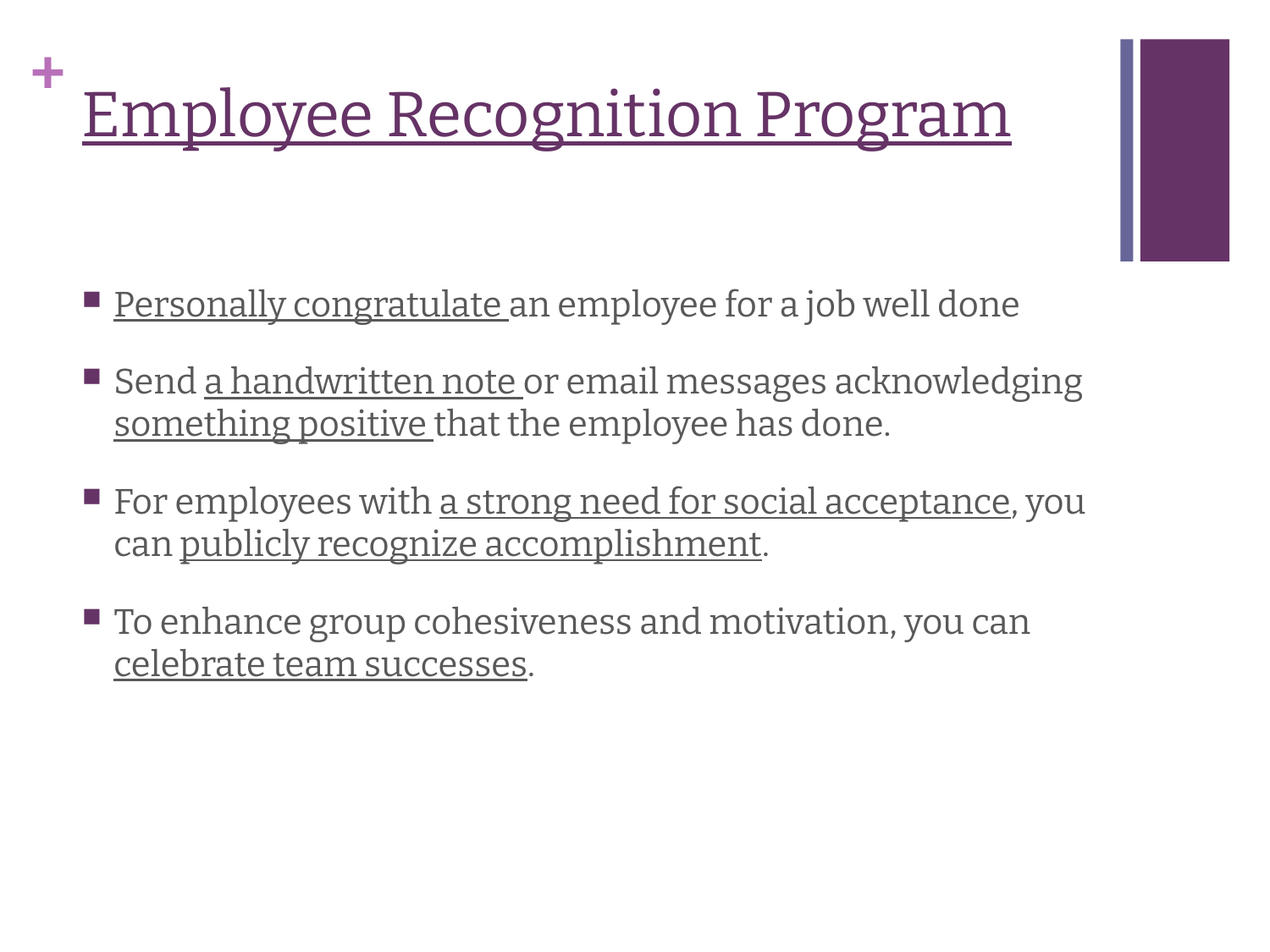

# Employee Recognition Program
Personally congratulate an employee for a job well done
Send a handwritten note or email messages acknowledging something positive that the employee has done.
For employees with a strong need for social acceptance, you can publicly recognize accomplishment.
To enhance group cohesiveness and motivation, you can celebrate team successes.